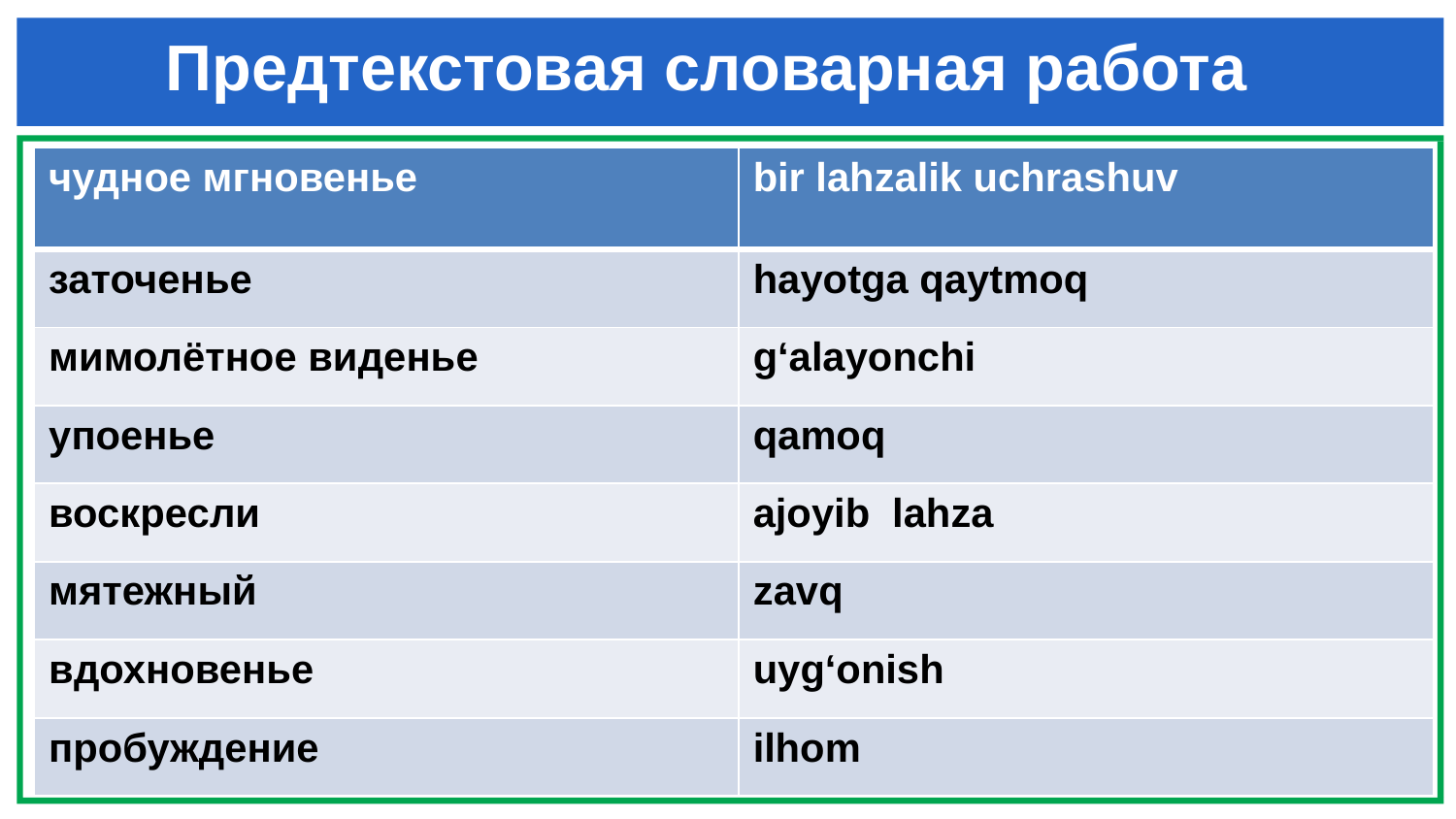

# Предтекстовая словарная работа

| чудное мгновенье | bir lahzalik uchrashuv |
| --- | --- |
| заточенье | hayotga qaytmoq |
| мимолётное виденье | g‘alayonchi |
| упоенье | qamoq |
| воскресли | ajoyib lahza |
| мятежный | zavq |
| вдохновенье | uyg‘onish |
| пробуждение | ilhom |
Этот период оказался самым плодотворным в жизни Пушкиетие.